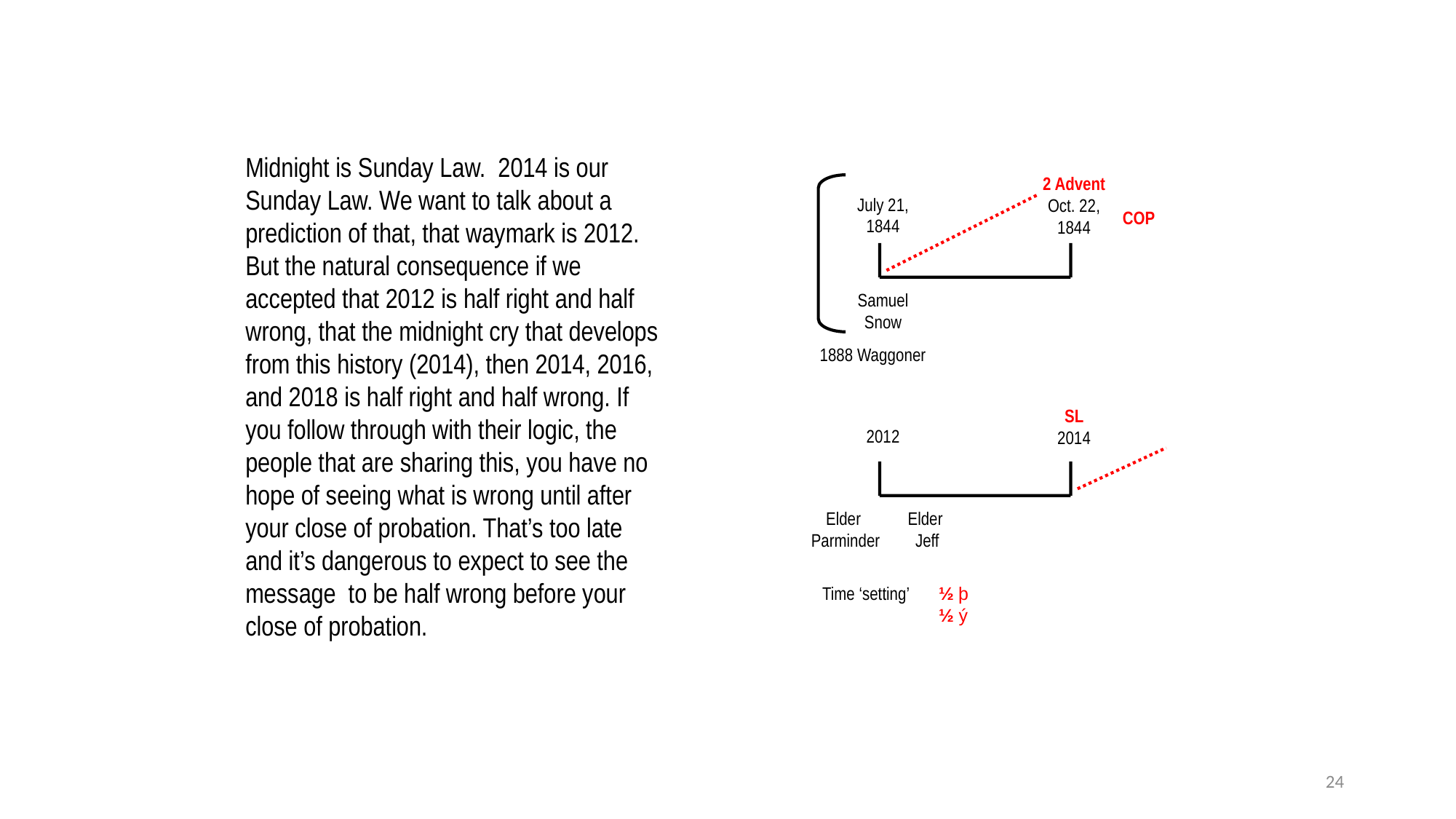

Midnight is Sunday Law.  2014 is our Sunday Law. We want to talk about a prediction of that, that waymark is 2012. But the natural consequence if we accepted that 2012 is half right and half wrong, that the midnight cry that develops from this history (2014), then 2014, 2016, and 2018 is half right and half wrong. If you follow through with their logic, the people that are sharing this, you have no hope of seeing what is wrong until after your close of probation. That’s too late and it’s dangerous to expect to see the message  to be half wrong before your close of probation.

2 Advent
Oct. 22, 1844

July 21, 1844

COP

Samuel Snow
1888 Waggoner
SL
2014
2012

Elder
Parminder
Elder
Jeff
Time ‘setting’
½ þ
½ ý
24